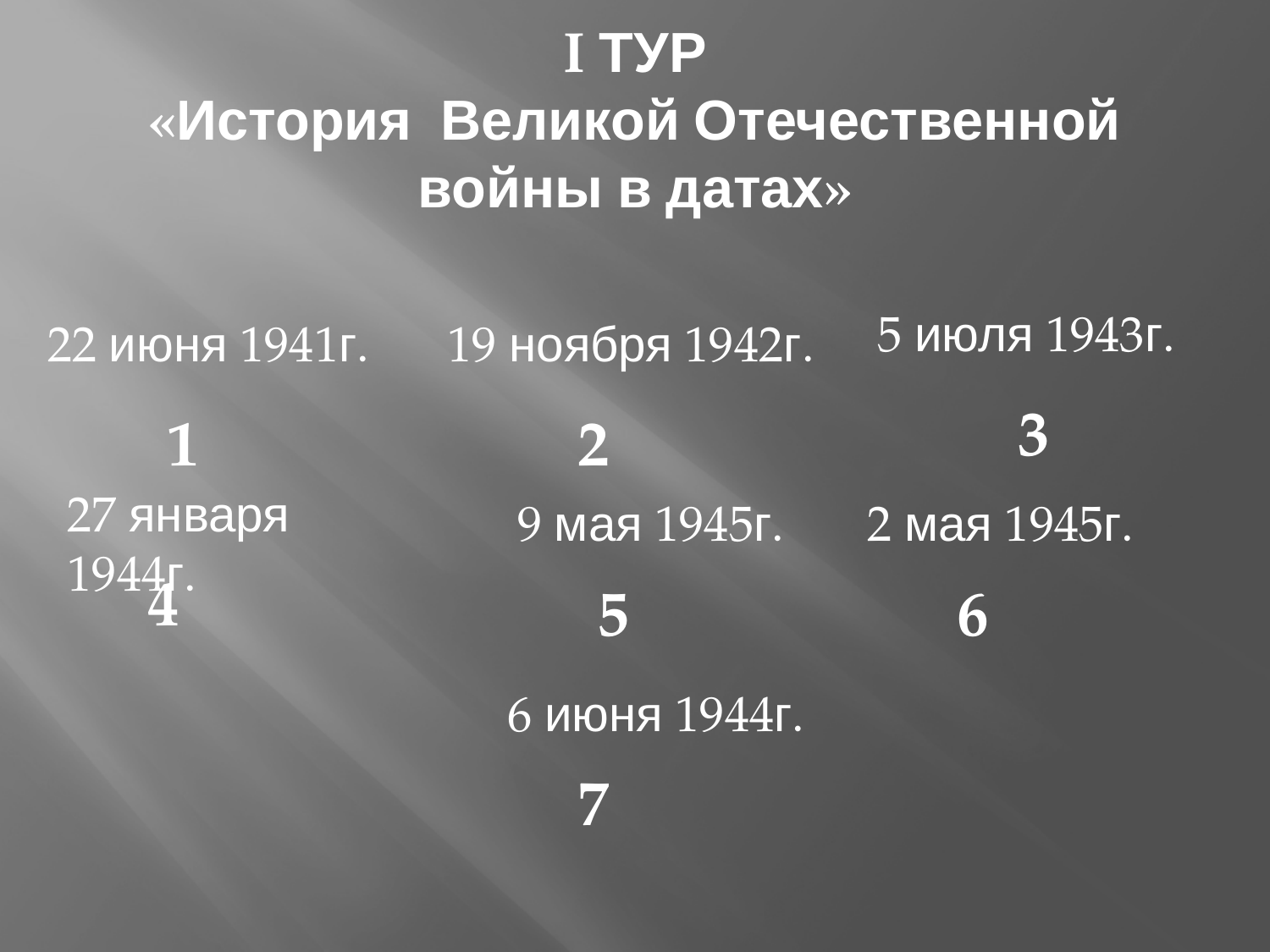

# I ТУР «История  Великой Отечественной войны в датах»
5 июля 1943г.
22 июня 1941г.
19 ноября 1942г.
3
1
2
27 января 1944г.
9 мая 1945г.
2 мая 1945г.
4
5
6
6 июня 1944г.
7